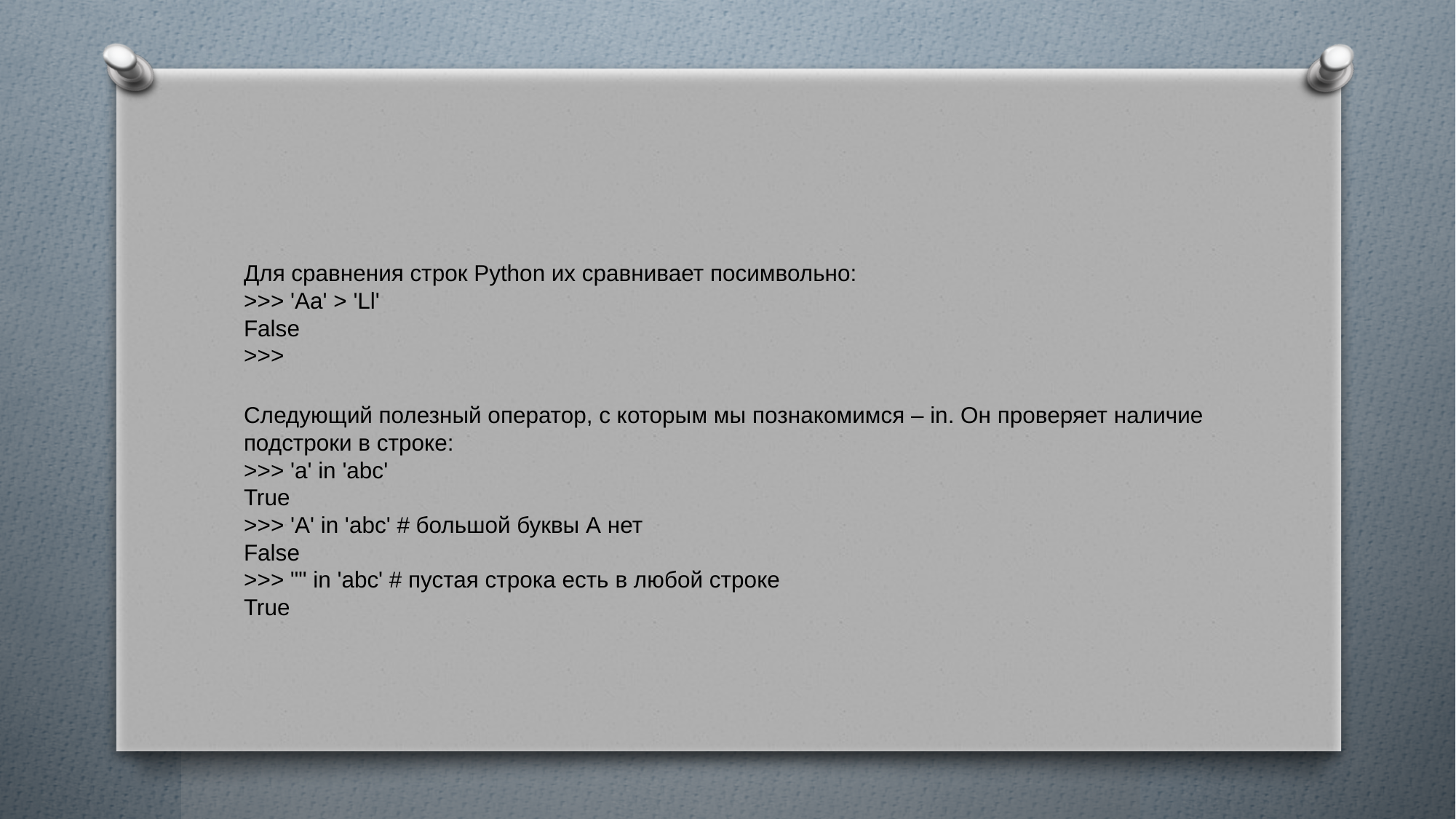

#
Для сравнения строк Python их сравнивает посимвольно:
>>> 'Aa' > 'Ll'
False
>>>
Следующий полезный оператор, с которым мы познакомимся – in. Он проверяет наличие подстроки в строке:
>>> 'a' in 'abc'
True
>>> 'A' in 'abc' # большой буквы А нет
False
>>> "" in 'abc' # пустая строка есть в любой строке
True